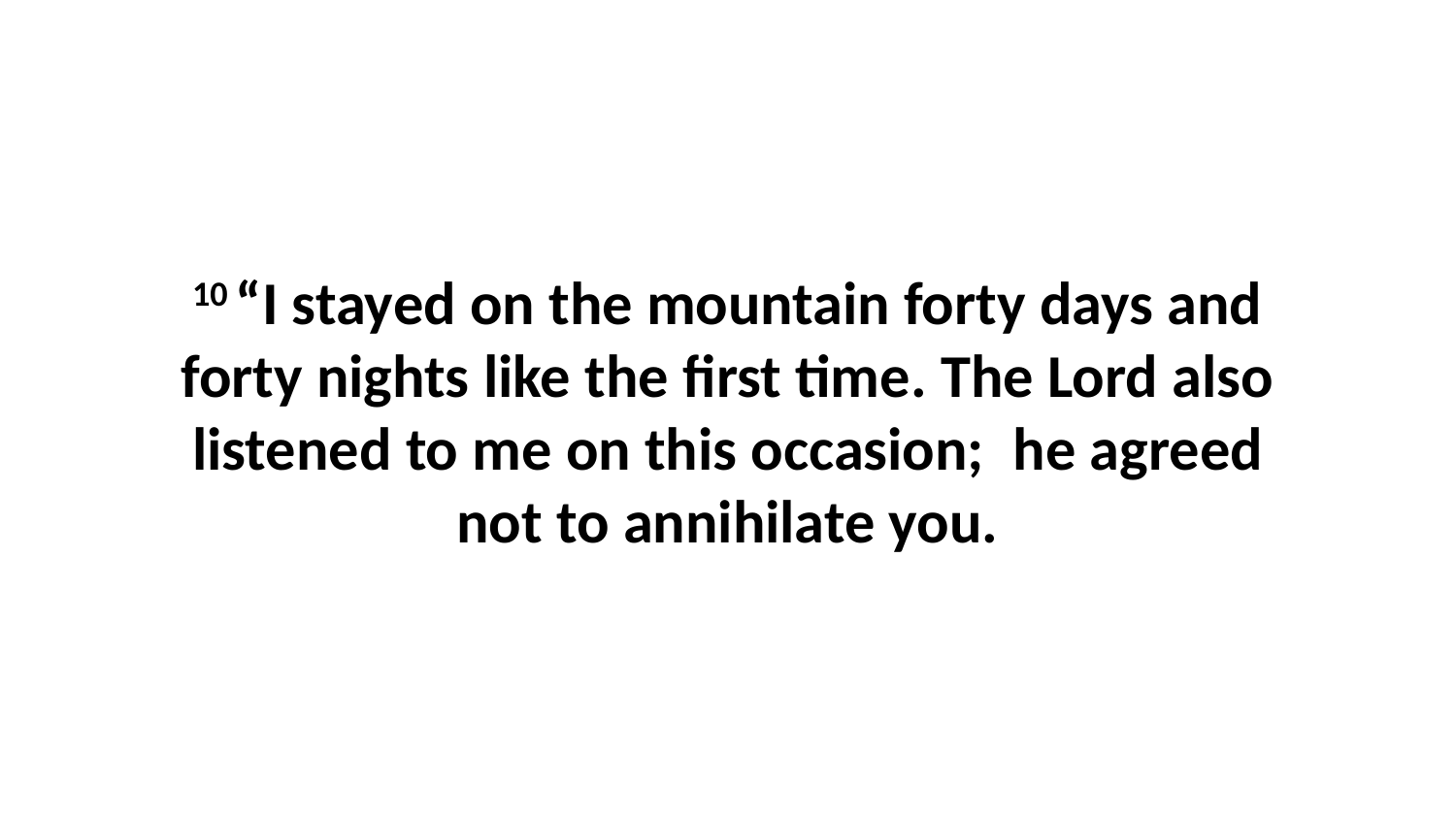

10 “I stayed on the mountain forty days and forty nights like the first time. The Lord also listened to me on this occasion;  he agreed not to annihilate you.